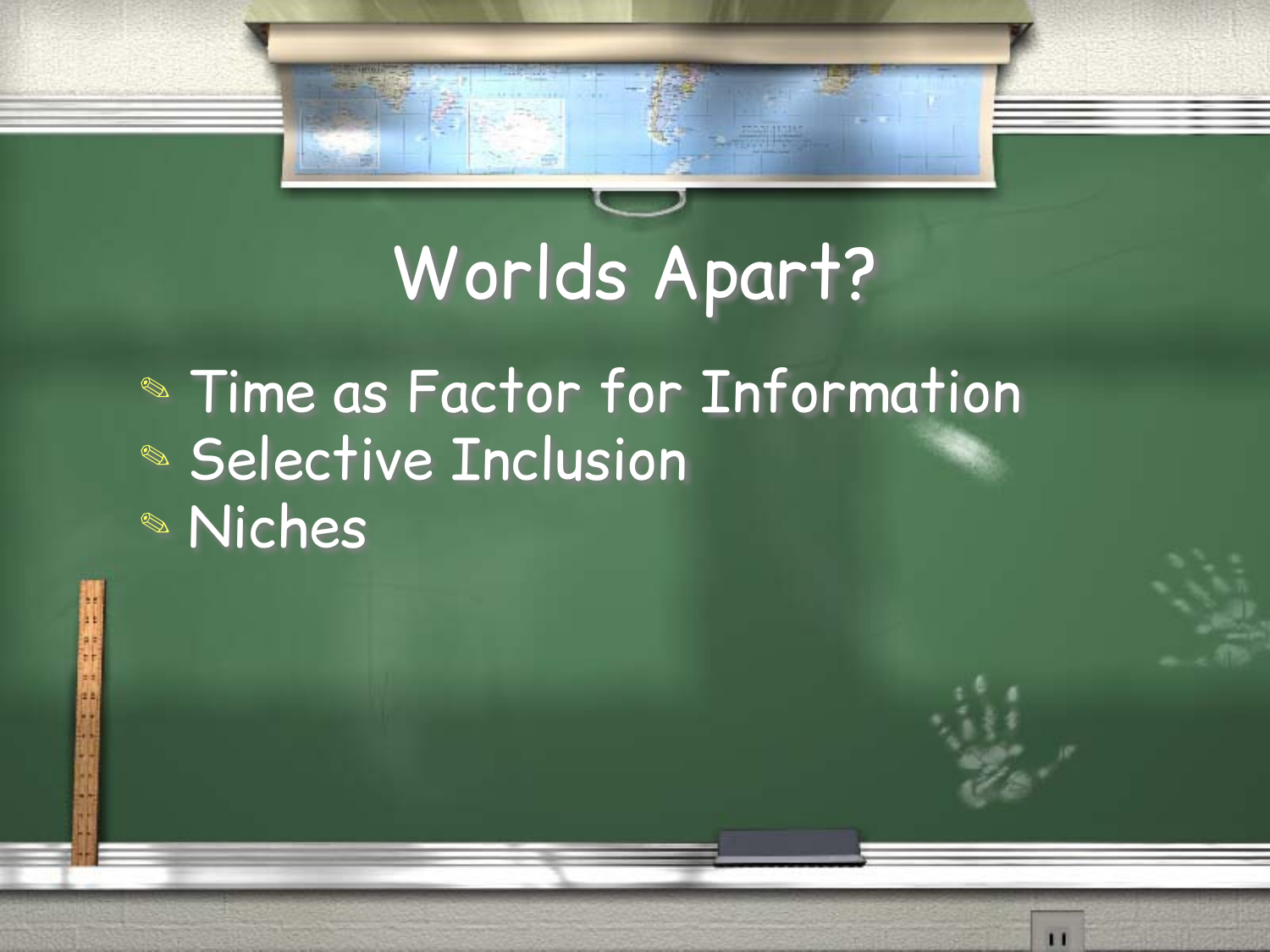

# Worlds Apart?
Time as Factor for Information
Selective Inclusion
Niches